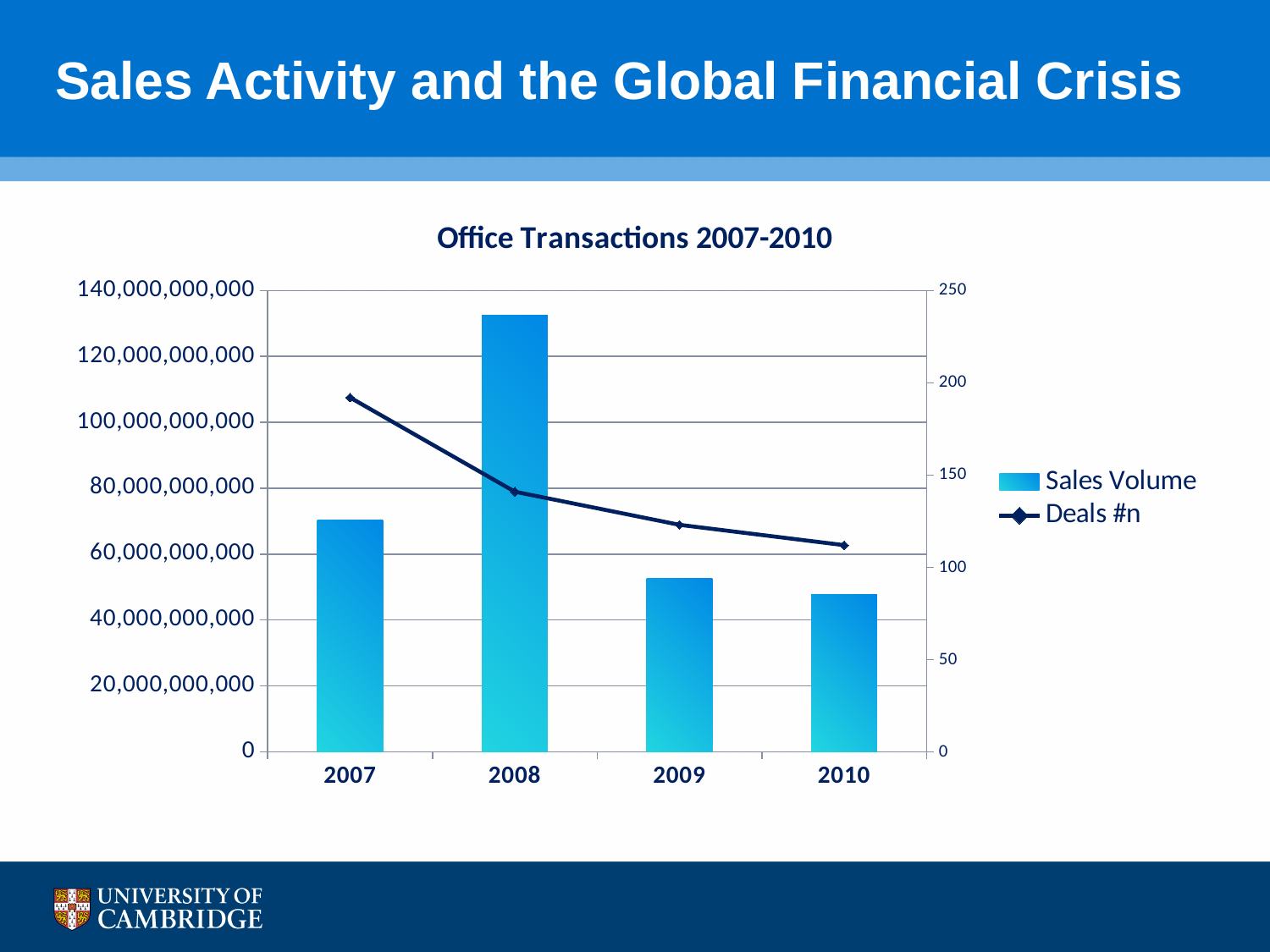

# Sales Activity and the Global Financial Crisis

### Chart: Office Transactions 2007-2010

| Category |  |  |
|---|---|---|
| 2007 | 70304681628.0 | 192.0 |
| 2008 | 132420043120.0 | 141.0 |
| 2009 | 52704120664.0 | 123.0 |
| 2010 | 47647101096.0 | 112.0 |